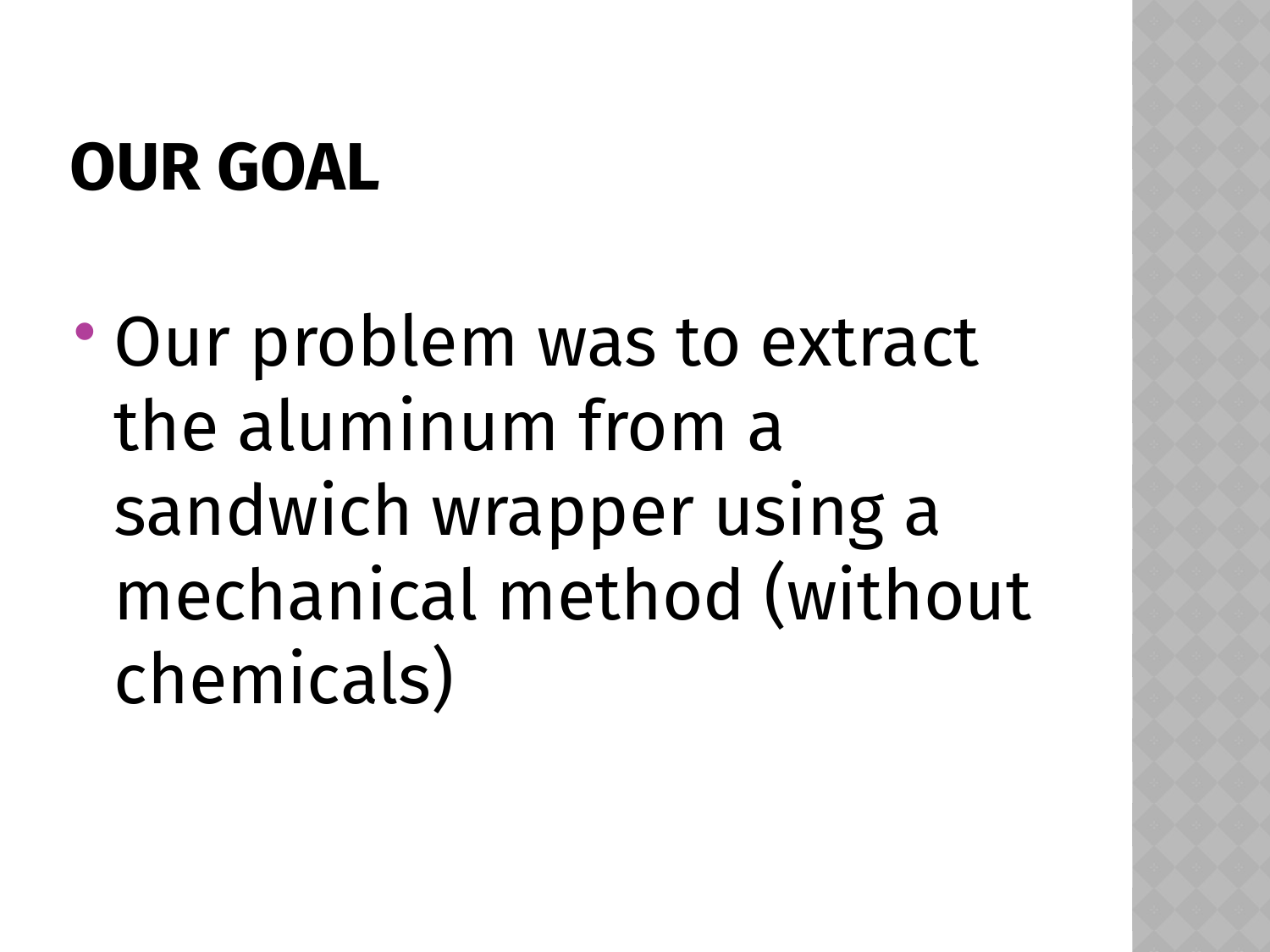

# Our Goal

Our problem was to extract the aluminum from a sandwich wrapper using a mechanical method (without chemicals)